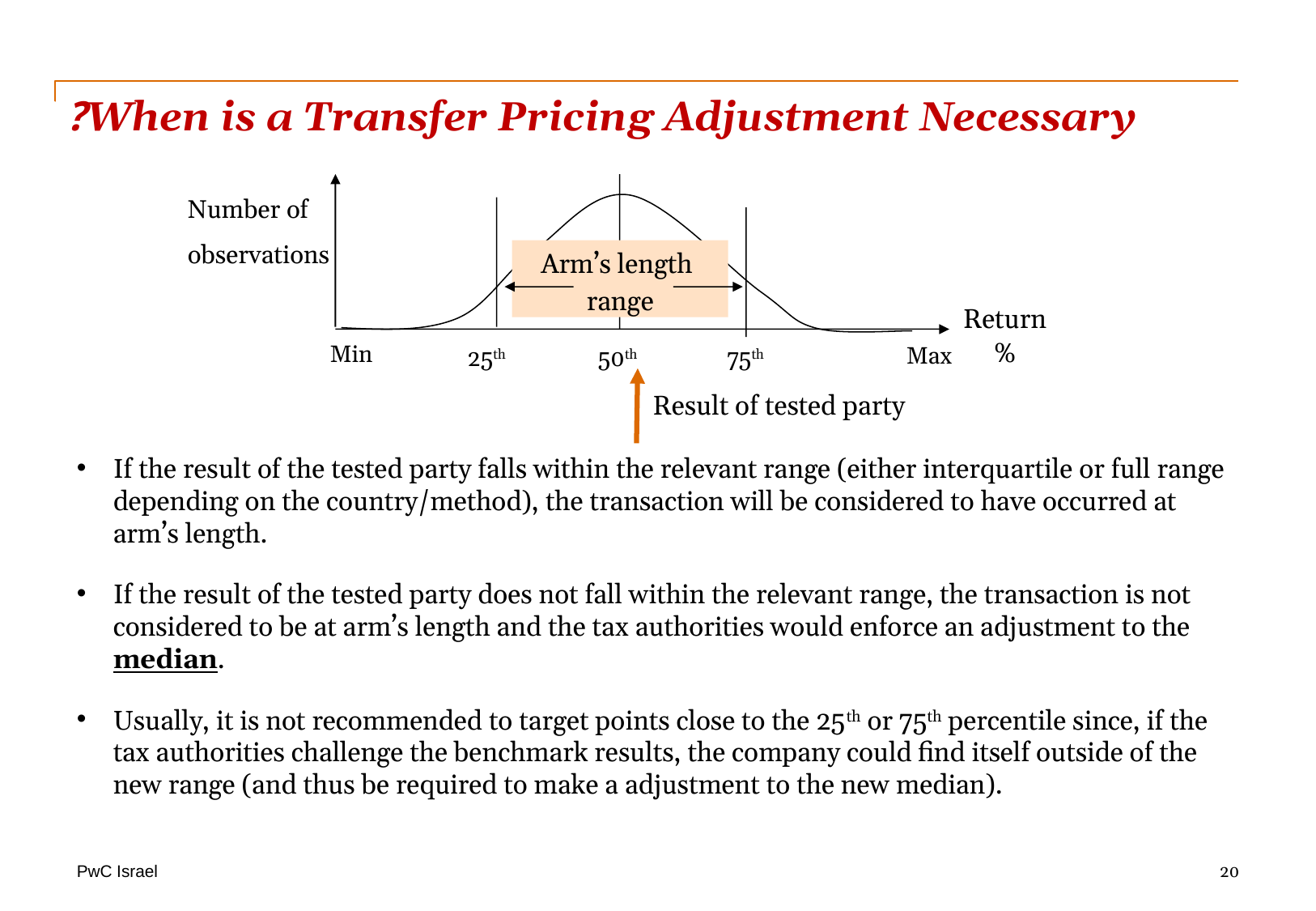

When is a Transfer Pricing Adjustment Necessary?
Number of observations

Arm’s length
range

Min
Max
 25th
50th
75th

Return %

Result of tested party

If the result of the tested party falls within the relevant range (either interquartile or full range depending on the country/method), the transaction will be considered to have occurred at arm’s length.
If the result of the tested party does not fall within the relevant range, the transaction is not considered to be at arm’s length and the tax authorities would enforce an adjustment to the median.
Usually, it is not recommended to target points close to the 25th or 75th percentile since, if the tax authorities challenge the benchmark results, the company could find itself outside of the new range (and thus be required to make a adjustment to the new median).